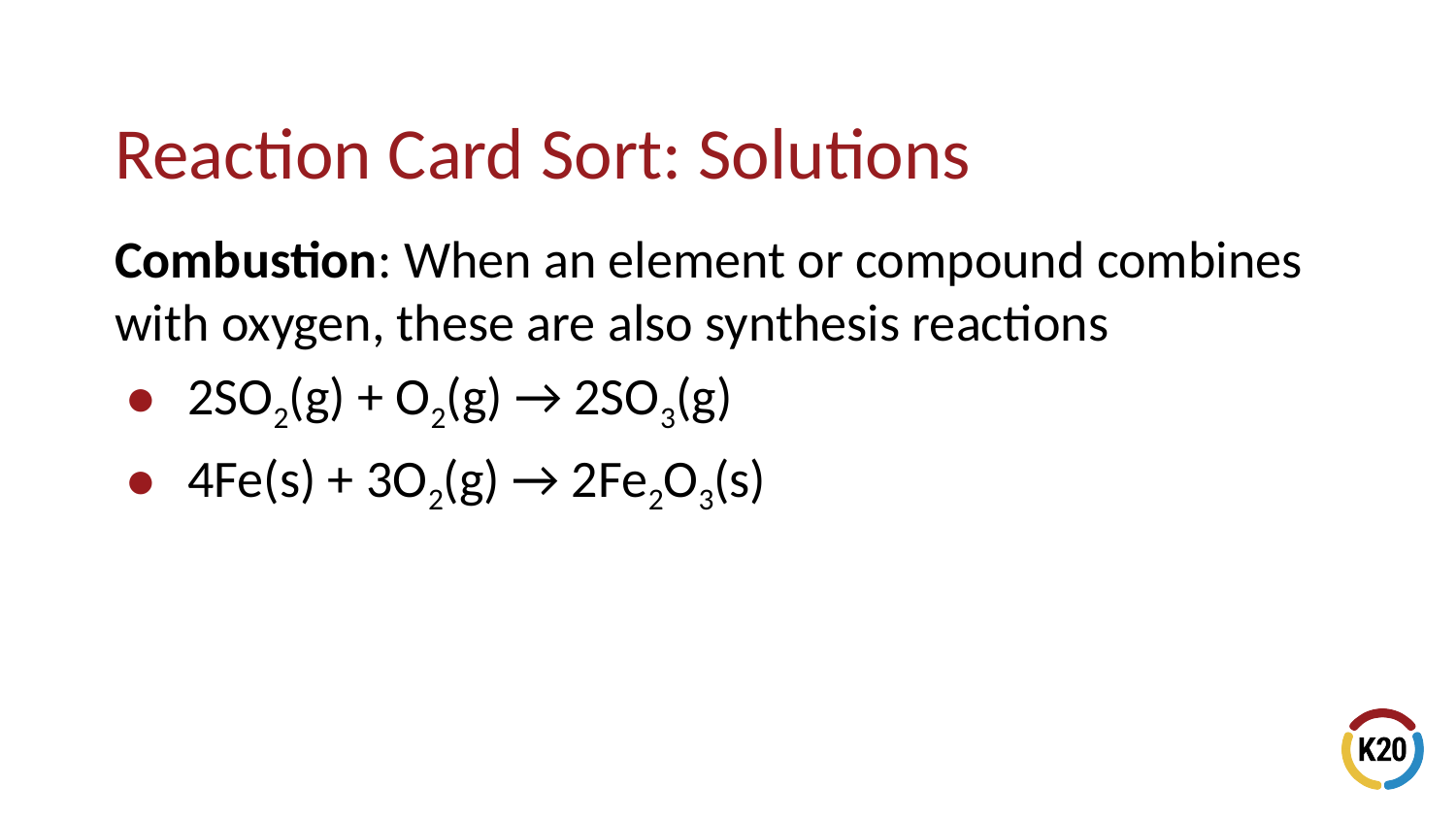

# Reaction Card Sort: Solutions
Combustion: When an element or compound combines with oxygen, these are also synthesis reactions
2SO2(g) + O2(g) → 2SO3(g)
4Fe(s) + 3O2(g) → 2Fe2O3(s)